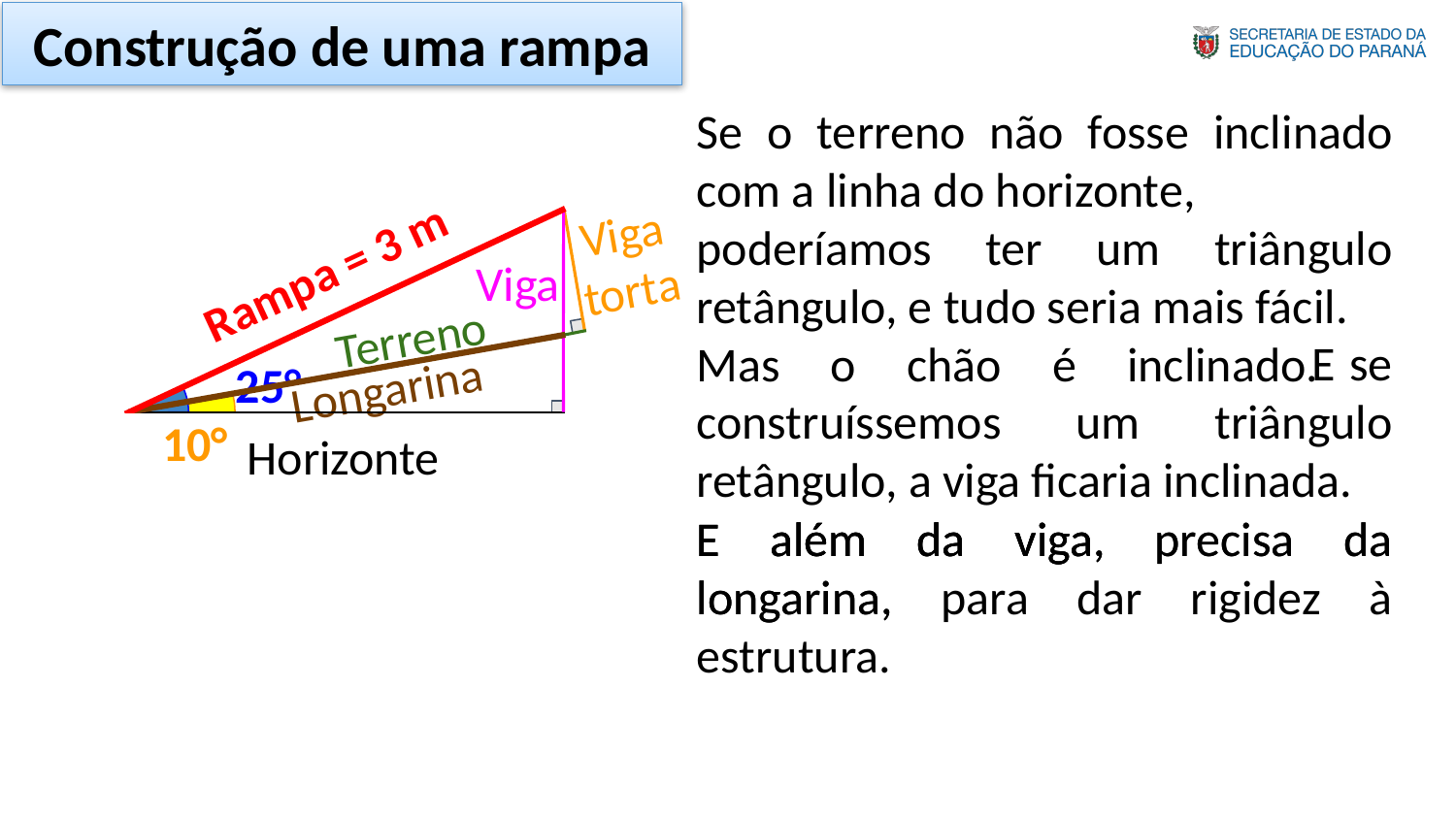

Construção de uma rampa
Se o terreno não fosse inclinado com a linha do horizonte,                   .
Viga
torta
poderíamos ter um triângulo retângulo, e tudo seria mais fácil.
Rampa = 3 m
Viga
Terreno
                                          E se construíssemos um triângulo retângulo,
Mas o chão é inclinado. E se             .

25°
Longarina

10°

Horizonte

a viga ficaria inclinada.
E além da viga, precisa da longarina,
E além da viga, precisa da longarina, para dar rigidez à estrutura.
E além da viga, precisa da longarina, para dar rigidez à estrutura.